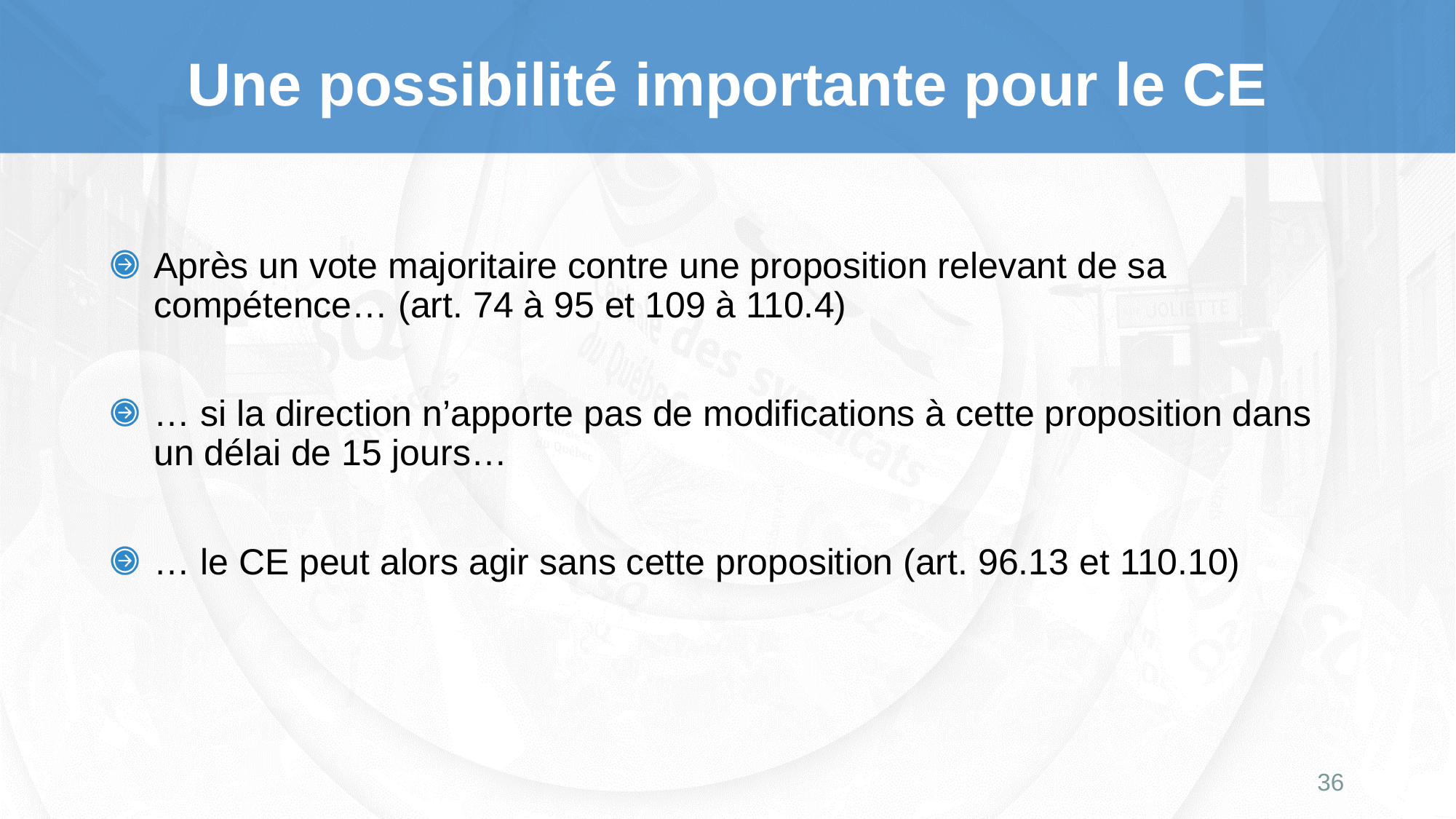

# Une possibilité importante pour le CE

Après un vote majoritaire contre une proposition relevant de sa compétence… (art. 74 à 95 et 109 à 110.4)

… si la direction n’apporte pas de modifications à cette proposition dans un délai de 15 jours…

… le CE peut alors agir sans cette proposition (art. 96.13 et 110.10)

36